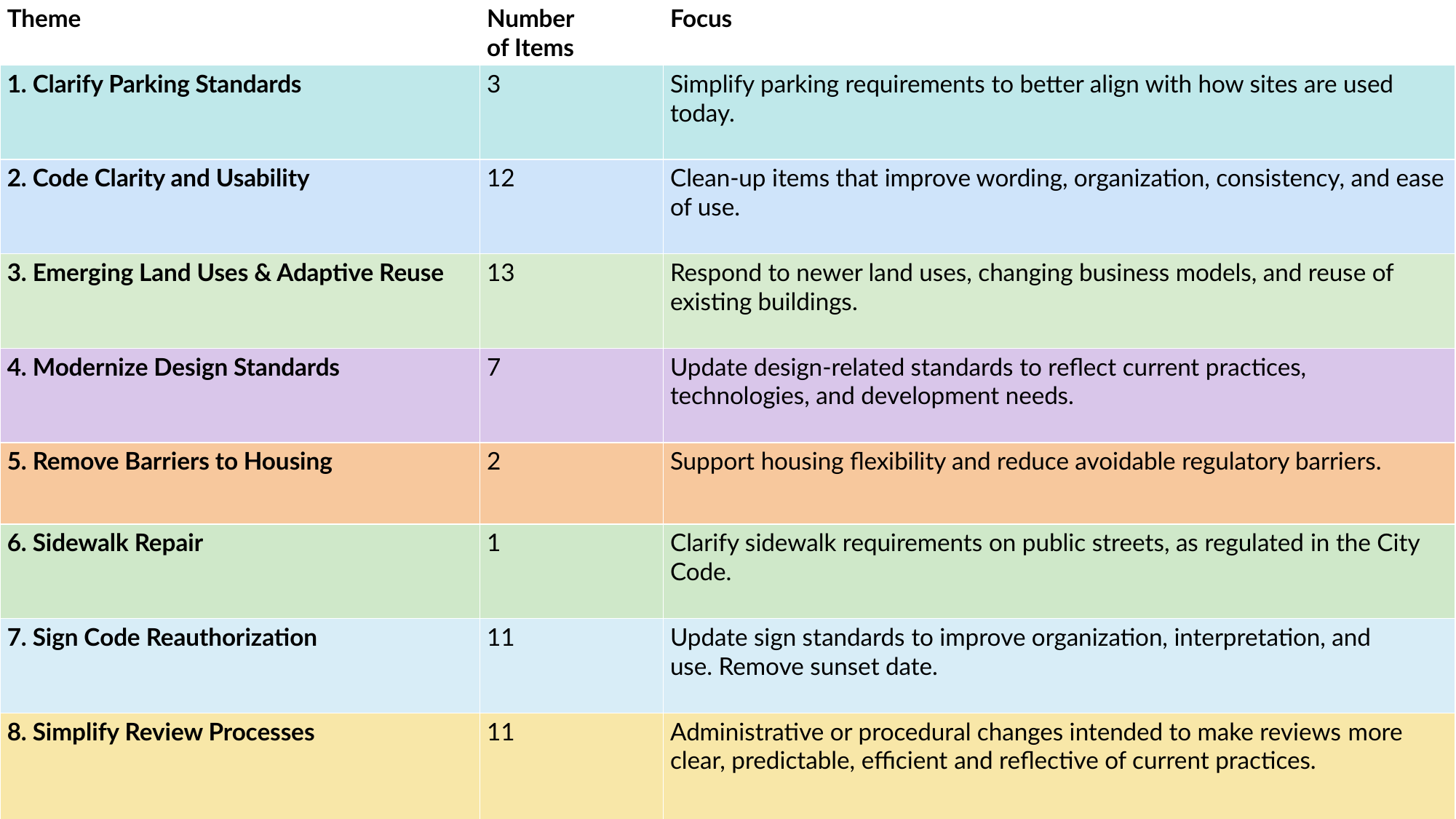

| Theme | Number of Items | Focus |
| --- | --- | --- |
| Clarify Parking Standards | 3 | Simplify parking requirements to better align with how sites are used today. |
| Code Clarity and Usability | 12 | Clean-up items that improve wording, organization, consistency, and ease of use. |
| Emerging Land Uses & Adaptive Reuse | 13 | Respond to newer land uses, changing business models, and reuse of existing buildings. |
| Modernize Design Standards | 7 | Update design-related standards to reflect current practices, technologies, and development needs. |
| Remove Barriers to Housing | 2 | Support housing flexibility and reduce avoidable regulatory barriers. |
| Sidewalk Repair | 1 | Clarify sidewalk requirements on public streets, as regulated in the City Code. |
| Sign Code Reauthorization | 11 | Update sign standards to improve organization, interpretation, and use. Remove sunset date. |
| Simplify Review Processes | 11 | Administrative or procedural changes intended to make reviews more clear, predictable, efficient and reflective of current practices. |